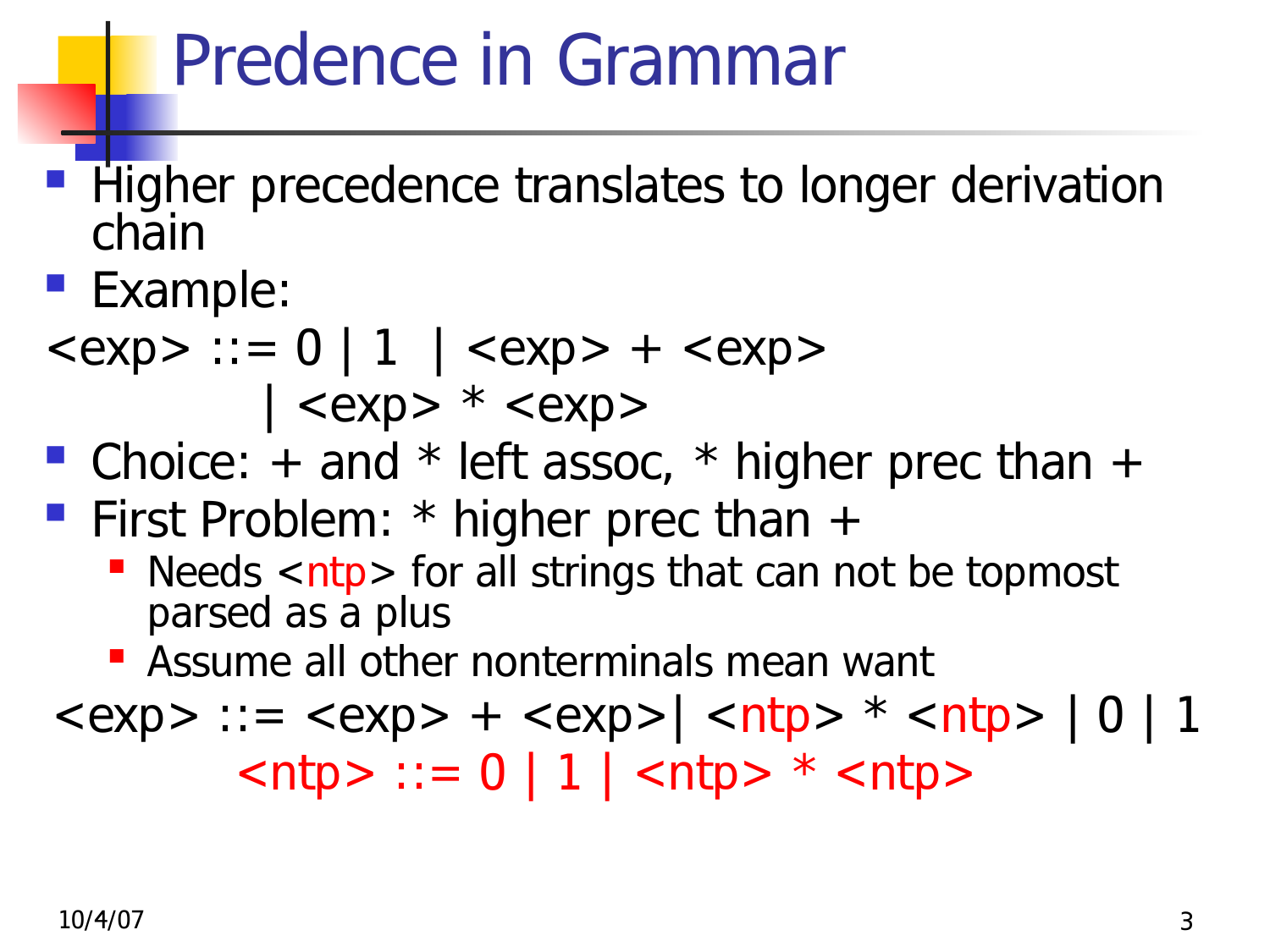

# Predence in Grammar
Higher precedence translates to longer derivation chain
Example:
<exp> ::= 0 | 1  | <exp> + <exp>
              | <exp> * <exp>
Choice: + and * left assoc, * higher prec than +
First Problem: * higher prec than +
Needs <ntp> for all strings that can not be topmost parsed as a plus
Assume all other nonterminals mean want
<exp> ::= <exp> + <exp>| <ntp> * <ntp> | 0 | 1
	<ntp> ::= 0 | 1 | <ntp> * <ntp>

10/4/07
3